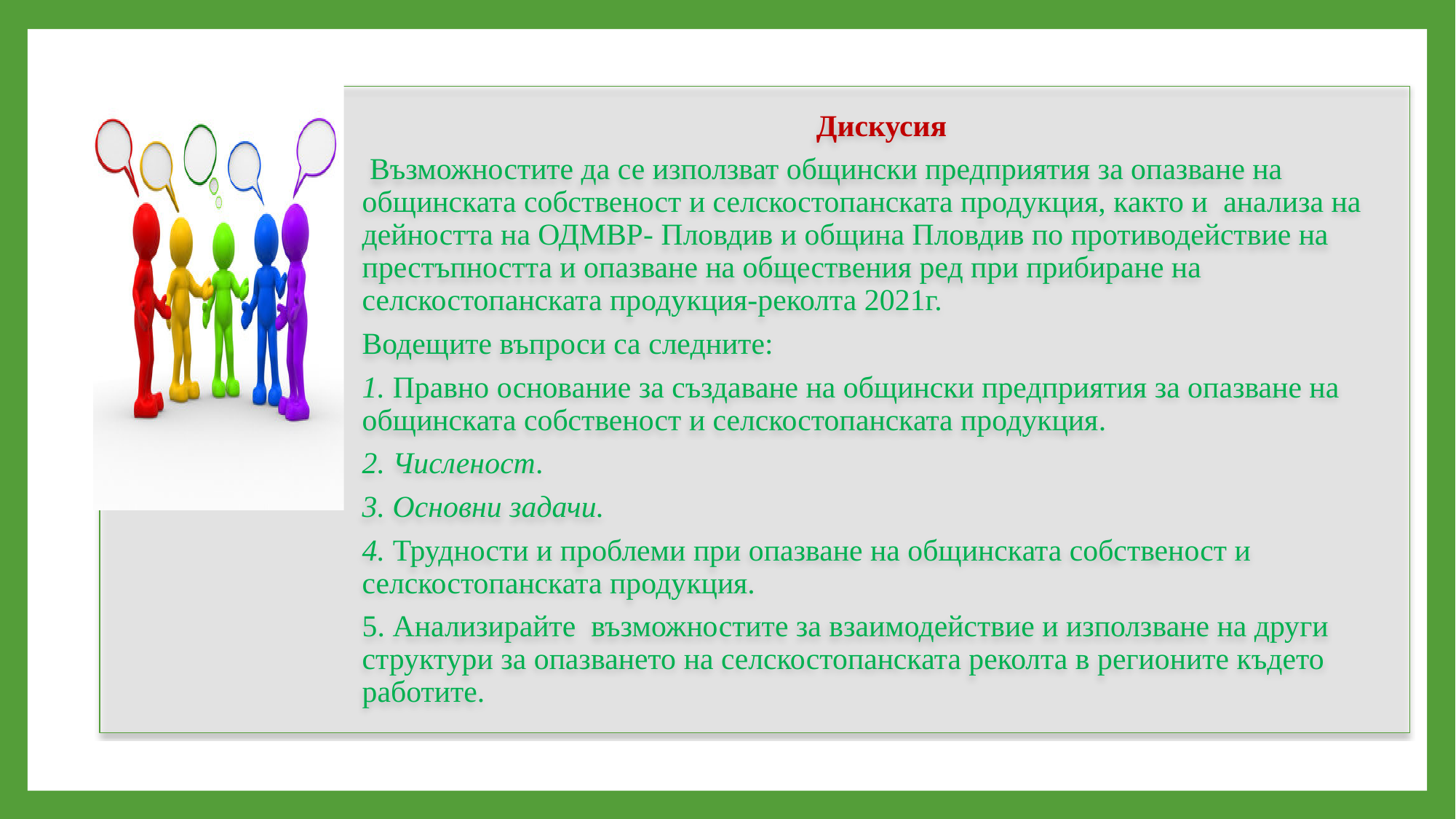

Дискусия
 Възможностите да се използват общински предприятия за опазване на общинската собственост и селскостопанската продукция, както и  анализа на дейността на ОДМВР- Пловдив и община Пловдив по противодействие на престъпността и опазване на обществения ред при прибиране на селскостопанската продукция-реколта 2021г.
Водещите въпроси са следните:
1. Правно основание за създаване на общински предприятия за опазване на общинската собственост и селскостопанската продукция.
2. Численост.
3. Основни задачи.
4. Трудности и проблеми при опазване на общинската собственост и селскостопанската продукция.
5. Анализирайте  възможностите за взаимодействие и използване на други структури за опазването на селскостопанската реколта в регионите където работите.